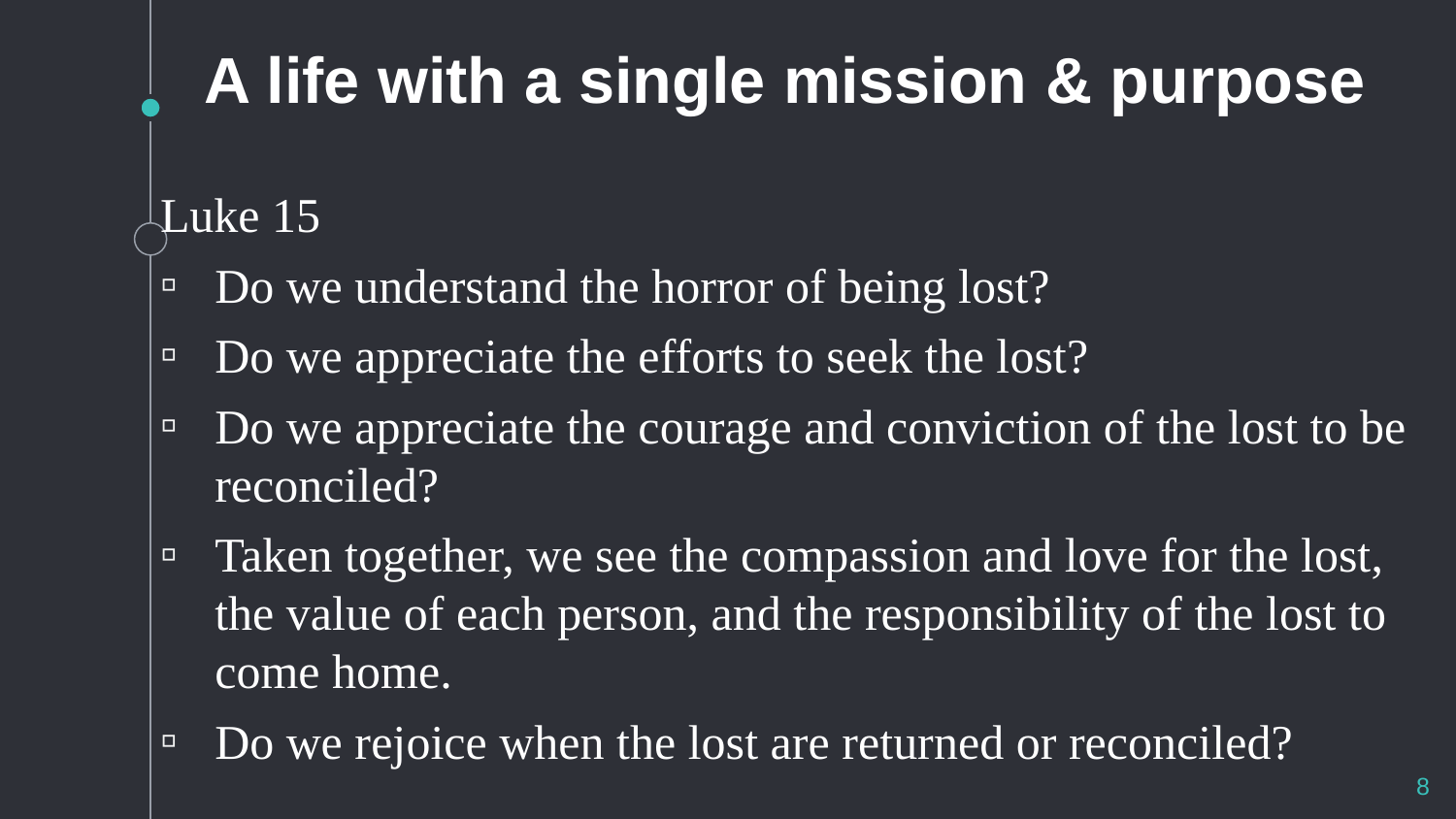

# A life with a single mission & purpose
Luke 15
Do we understand the horror of being lost?
Do we appreciate the efforts to seek the lost?
Do we appreciate the courage and conviction of the lost to be reconciled?
Taken together, we see the compassion and love for the lost, the value of each person, and the responsibility of the lost to come home.
Do we rejoice when the lost are returned or reconciled?
8